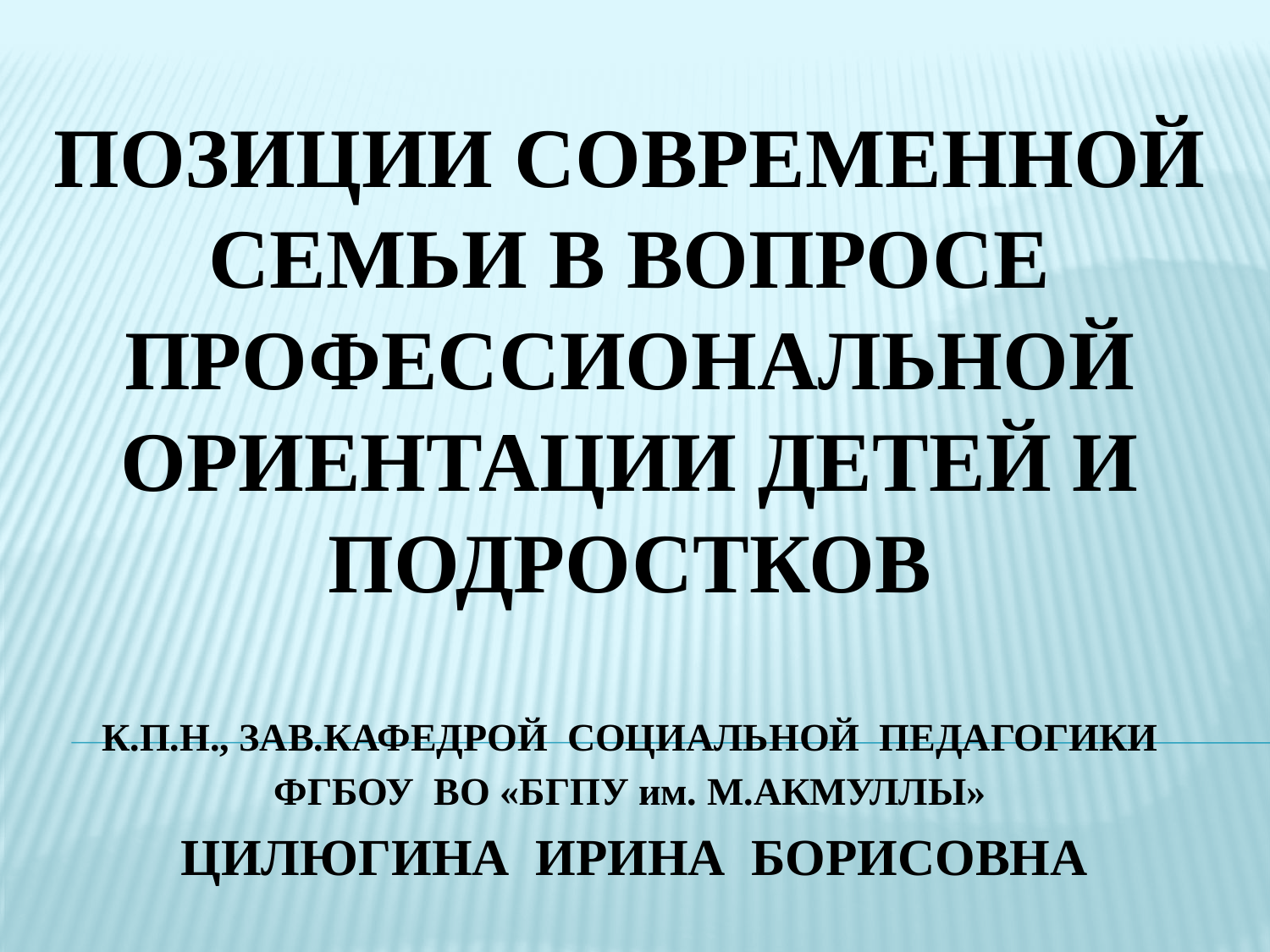

# Позиции современной семьи в вопросе профессиональной ориентации детей и подростков
К.П.Н., ЗАВ.КАФЕДРОЙ  СОЦИАЛЬНОЙ  ПЕДАГОГИКИ
ФГБОУ  ВО «БГПУ им. М.АКМУЛЛЫ»
ЦИЛЮГИНА  ИРИНА  БОРИСОВНА